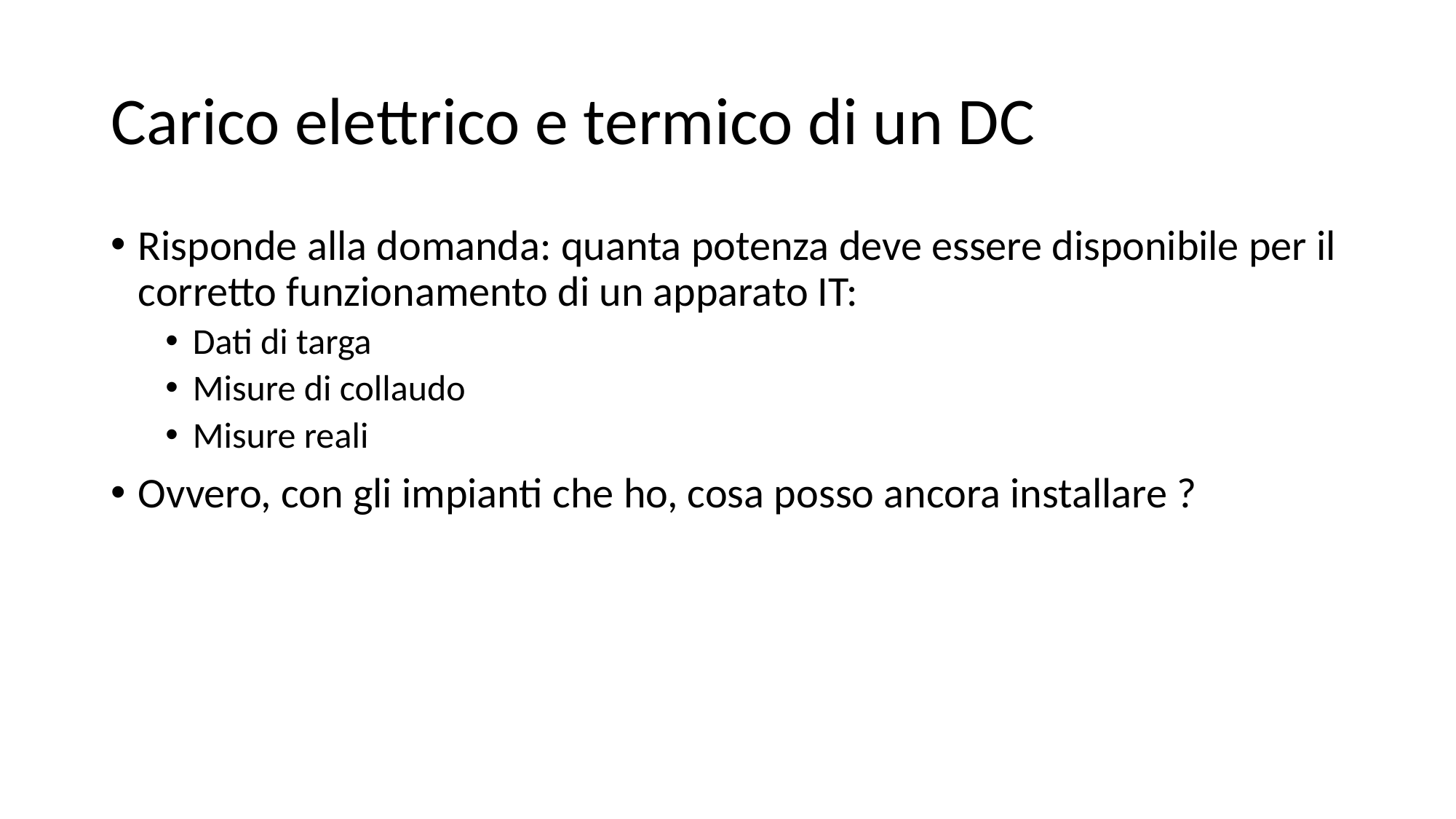

# Carico elettrico e termico di un DC
Risponde alla domanda: quanta potenza deve essere disponibile per il corretto funzionamento di un apparato IT:
Dati di targa
Misure di collaudo
Misure reali
Ovvero, con gli impianti che ho, cosa posso ancora installare ?